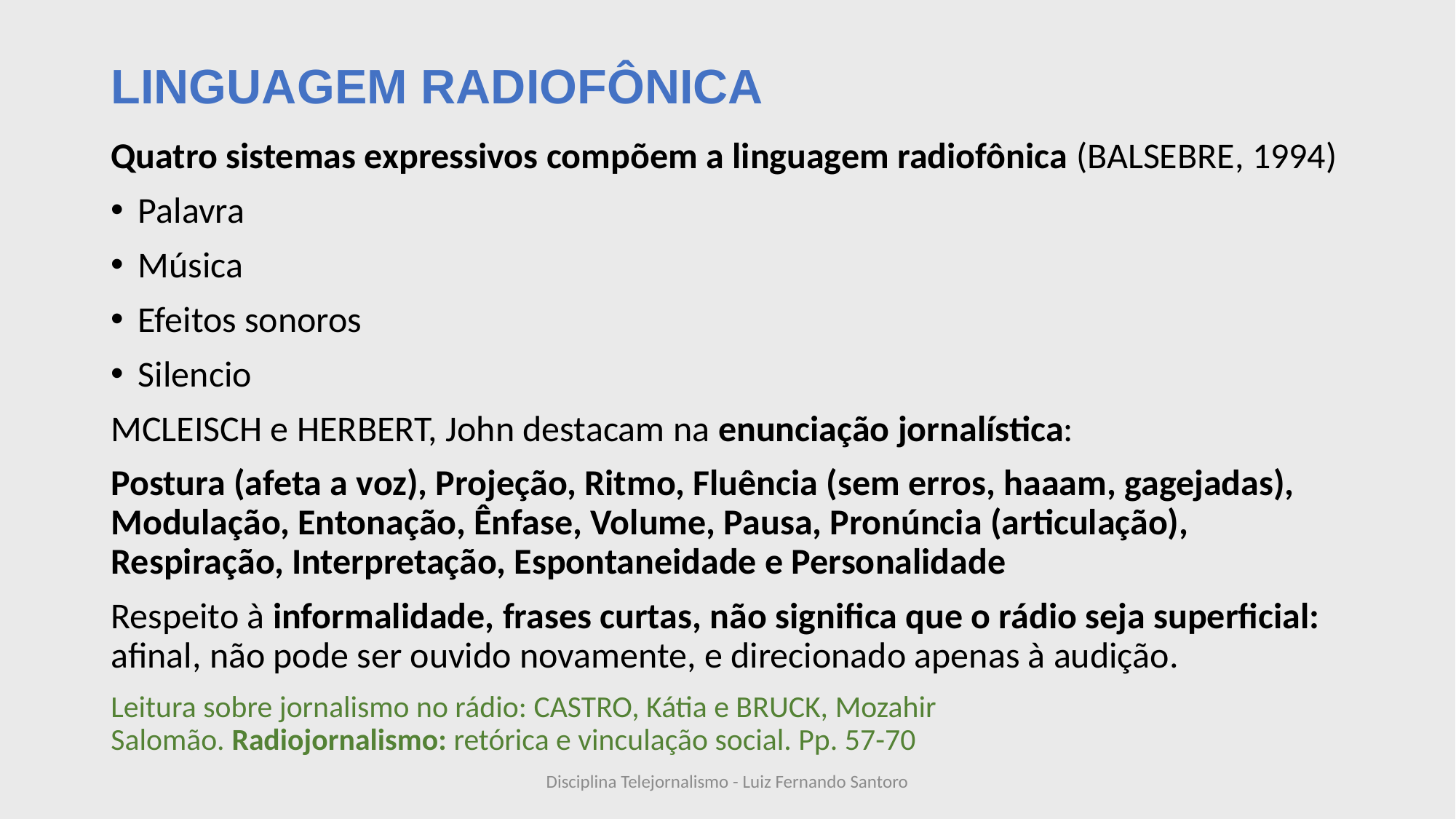

# LINGUAGEM RADIOFÔNICA
Quatro sistemas expressivos compõem a linguagem radiofônica (BALSEBRE, 1994)
Palavra
Música
Efeitos sonoros
Silencio
MCLEISCH e HERBERT, John destacam na enunciação jornalística:
Postura (afeta a voz), Projeção, Ritmo, Fluência (sem erros, haaam, gagejadas), Modulação, Entonação, Ênfase, Volume, Pausa, Pronúncia (articulação), Respiração, Interpretação, Espontaneidade e Personalidade
Respeito à informalidade, frases curtas, não significa que o rádio seja superficial: afinal, não pode ser ouvido novamente, e direcionado apenas à audição.
Leitura sobre jornalismo no rádio: CASTRO, Kátia e BRUCK, Mozahir Salomão. Radiojornalismo: retórica e vinculação social. Pp. 57-70

Disciplina Telejornalismo - Luiz Fernando Santoro
73